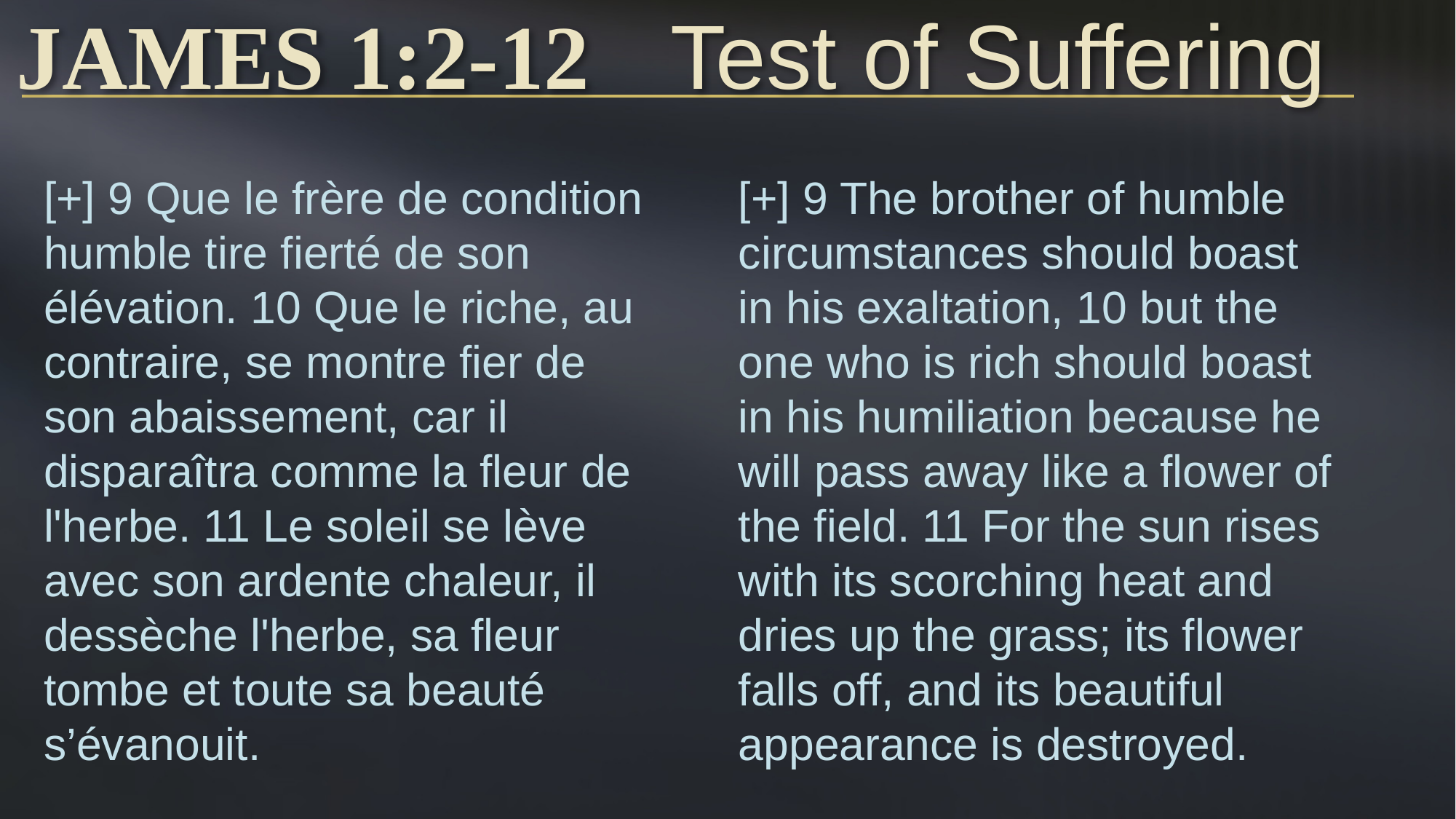

# James 1:2-12	Test of Suffering
[+] 9 Que le frère de condition humble tire fierté de son élévation. 10 Que le riche, au contraire, se montre fier de son abaissement, car il disparaîtra comme la fleur de l'herbe. 11 Le soleil se lève avec son ardente chaleur, il dessèche l'herbe, sa fleur tombe et toute sa beauté s’évanouit.
[+] 9 The brother of humble circumstances should boast in his exaltation, 10 but the one who is rich should boast in his humiliation because he will pass away like a flower of the field. 11 For the sun rises with its scorching heat and dries up the grass; its flower falls off, and its beautiful appearance is destroyed.